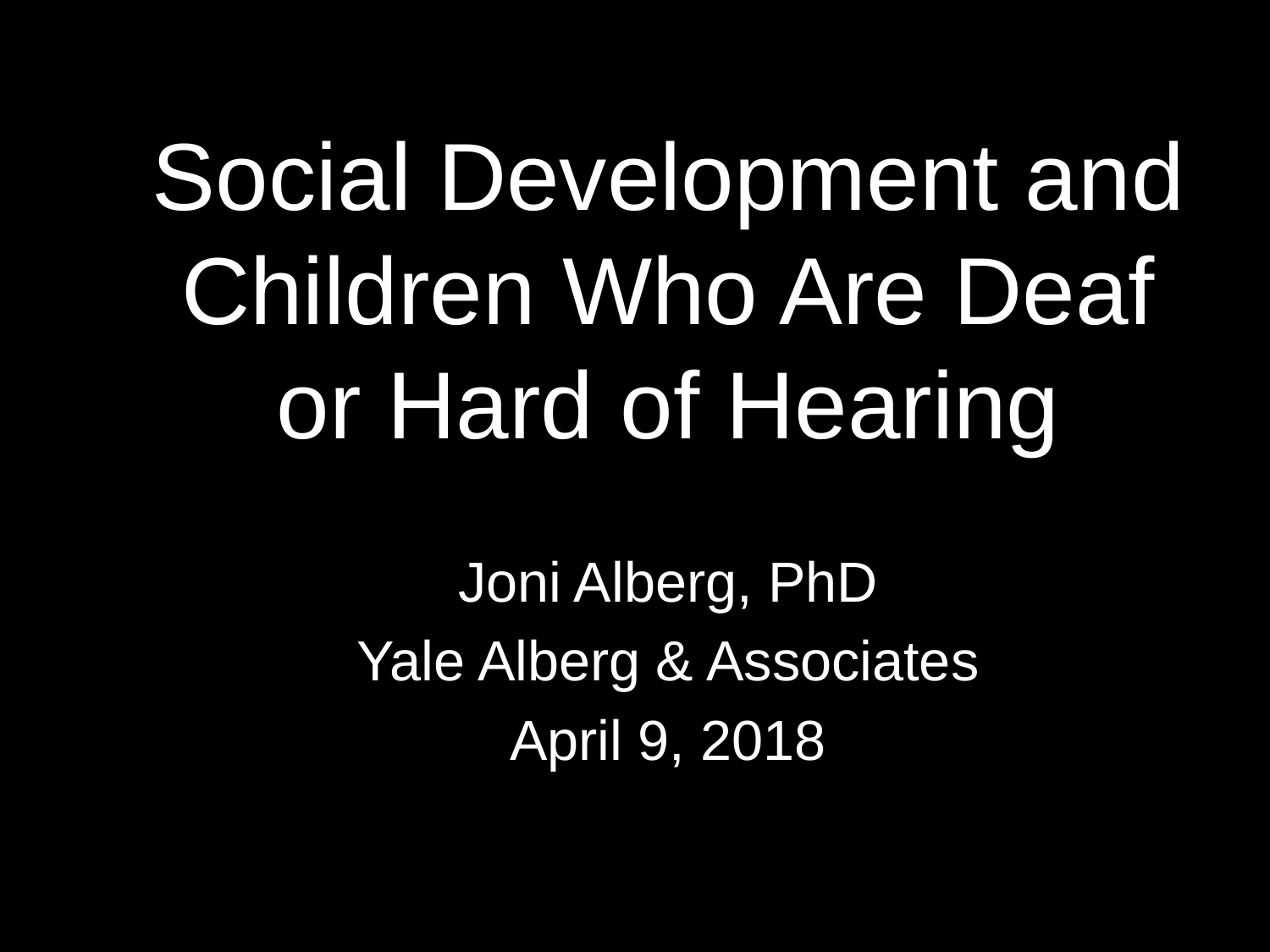

# Social Development and Children Who Are Deaf or Hard of Hearing
Joni Alberg, PhD
Yale Alberg & Associates
April 9, 2018